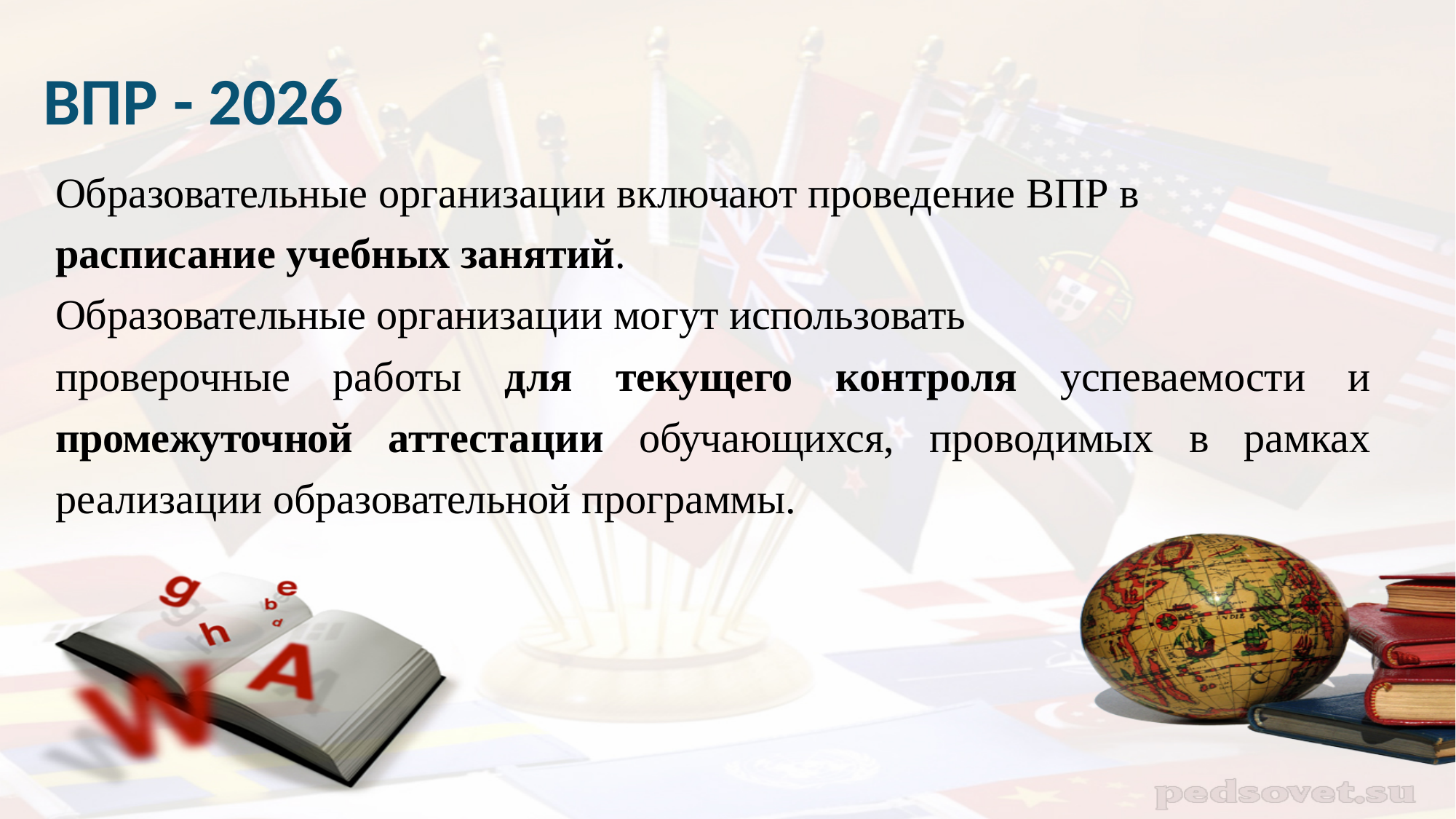

# ВПР - 2026
Образовательные организации включают проведение ВПР в
расписание учебных занятий.
Образовательные организации могут использовать
проверочные работы для текущего контроля успеваемости и промежуточной аттестации обучающихся, проводимых в рамках реализации образовательной программы.